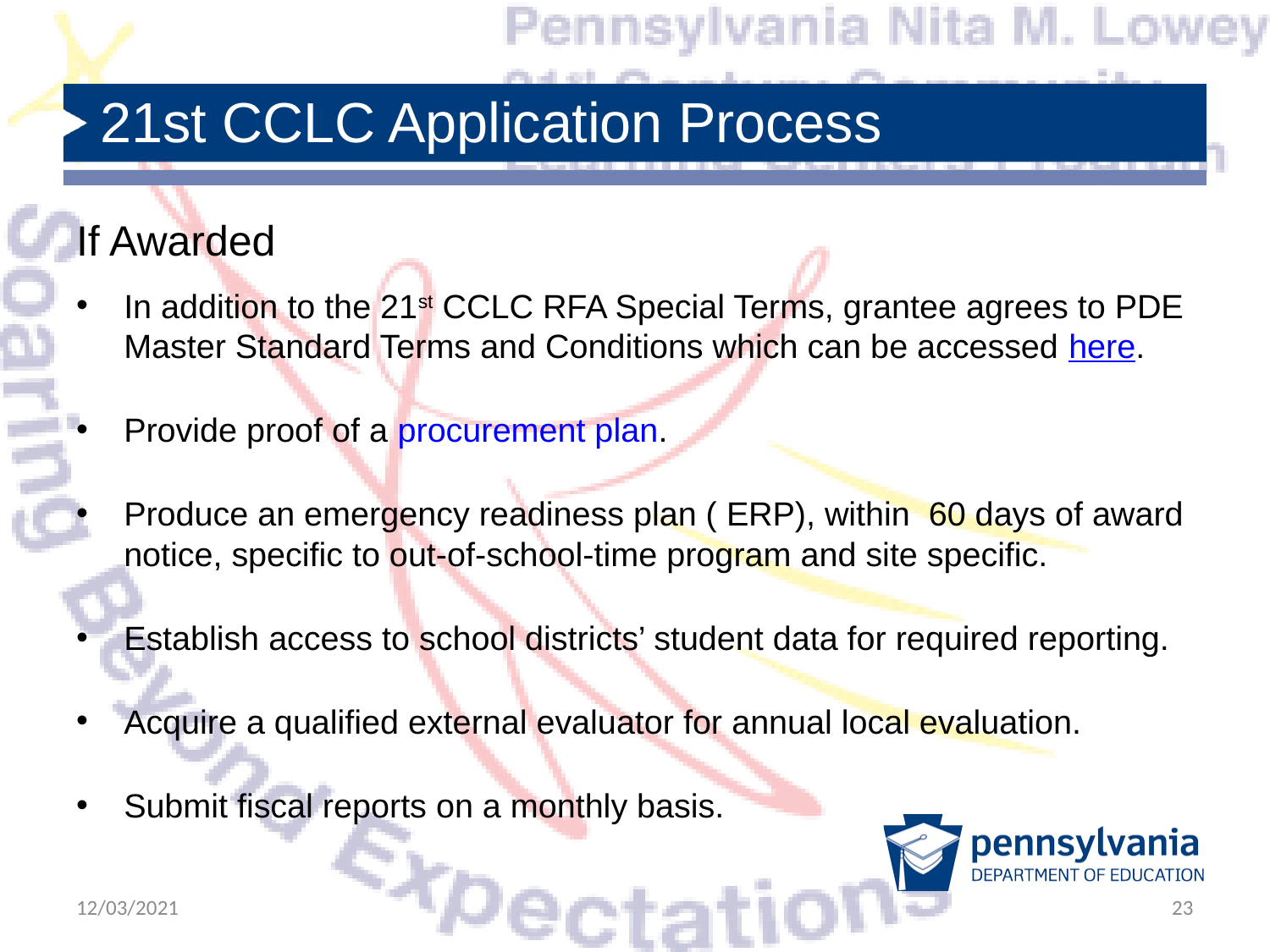

# 21st CCLC Application Process
If Awarded

In addition to the 21st CCLC RFA Special Terms, grantee agrees to PDE Master Standard Terms and Conditions which can be accessed here.

Provide proof of a procurement plan.

Produce an emergency readiness plan ( ERP), within  60 days of award notice, specific to out-of-school-time program and site specific.

Establish access to school districts’ student data for required reporting.

Acquire a qualified external evaluator for annual local evaluation.

Submit fiscal reports on a monthly basis.

12/03/2021
23